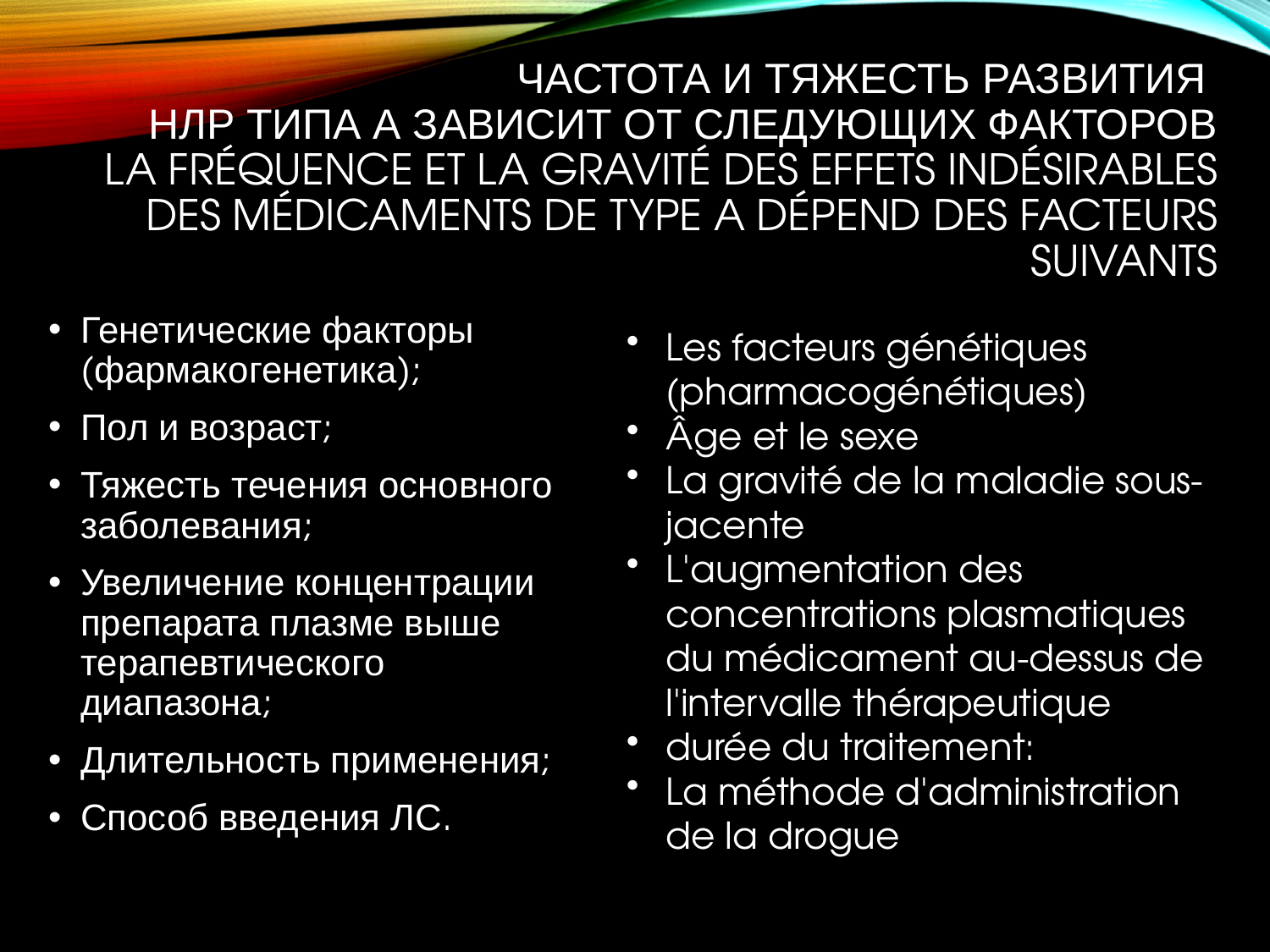

# Частота и тяжесть развития НЛР типа А зависит от следующих факторов La fréquence et la gravité des effets indésirables des médicaments de type A dépend des facteurs suivants
Генетические факторы (фармакогенетика);
Пол и возраст;
Тяжесть течения основного заболевания;
Увеличение концентрации препарата плазме выше терапевтического диапазона;
Длительность применения;
Способ введения ЛС.
Les facteurs génétiques (pharmacogénétiques)
Âge et le sexe
La gravité de la maladie sous-jacente
L'augmentation des concentrations plasmatiques du médicament au-dessus de l'intervalle thérapeutique
durée du traitement:
La méthode d'administration de la drogue